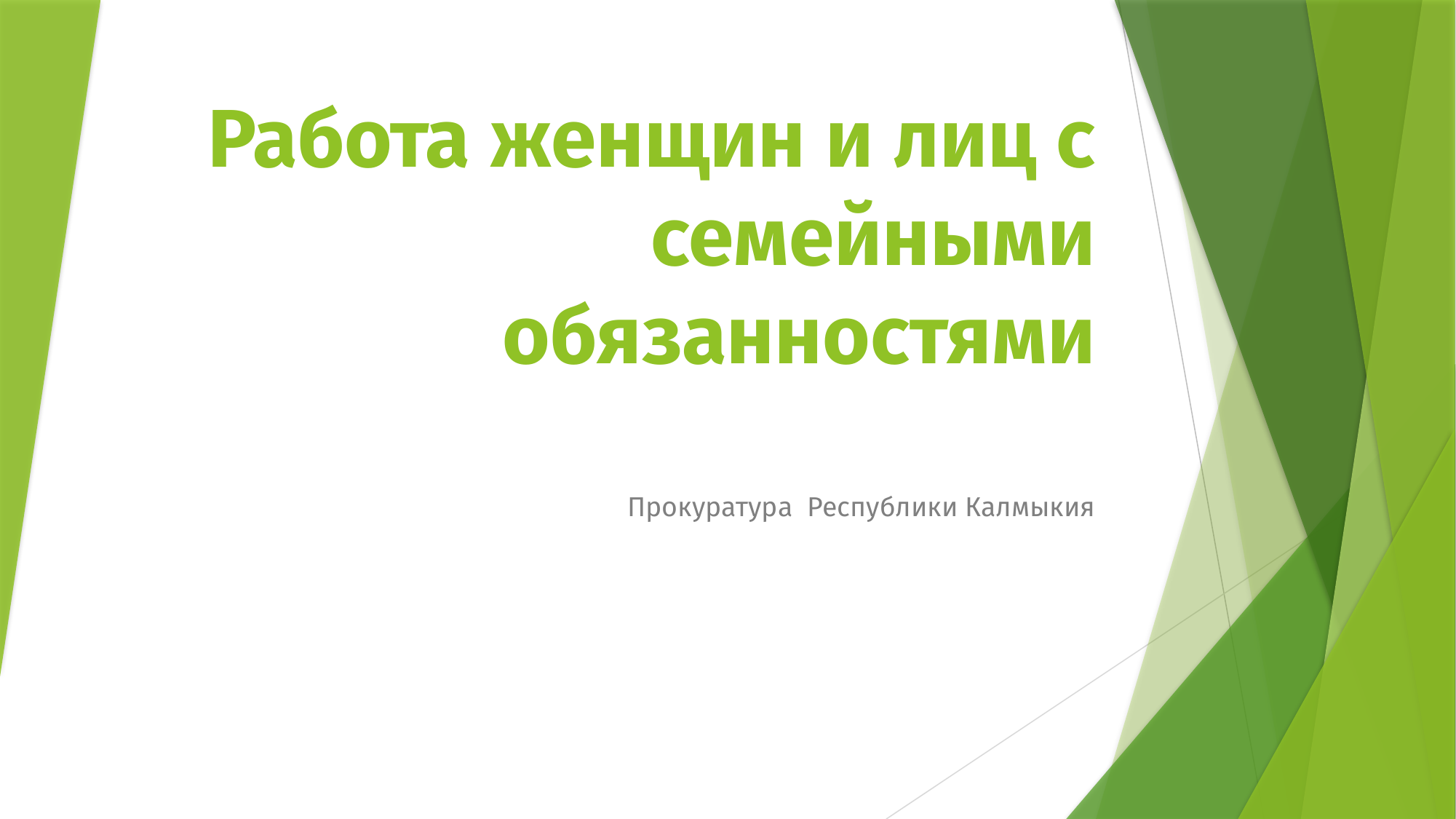

# Работа женщин и лиц с семейными обязанностями
Прокуратура  Республики Калмыкия